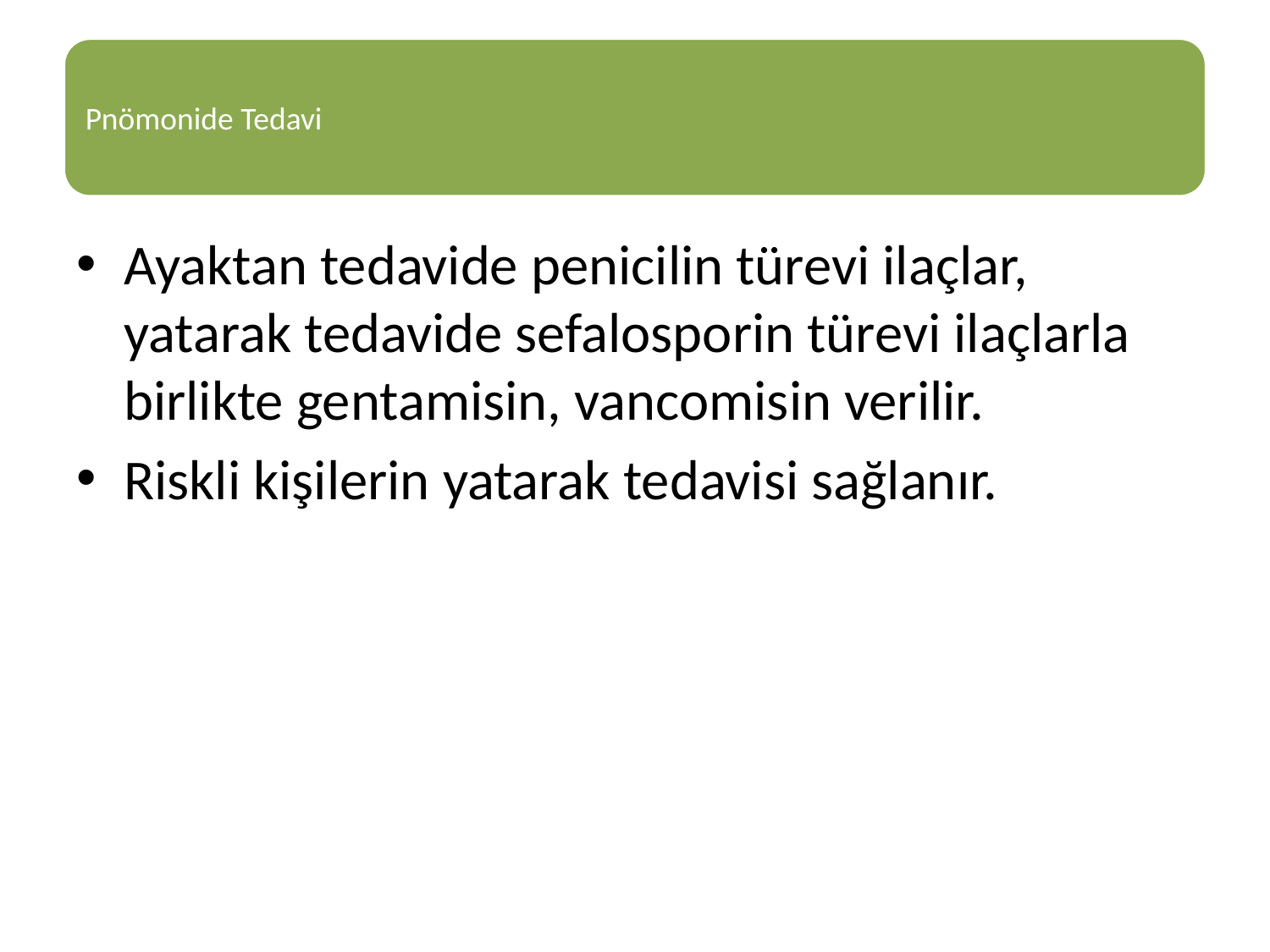

Pnömonide Tedavi
Ayaktan tedavide penicilin türevi ilaçlar, yatarak tedavide sefalosporin türevi ilaçlarla birlikte gentamisin, vancomisin verilir.
Riskli kişilerin yatarak tedavisi sağlanır.